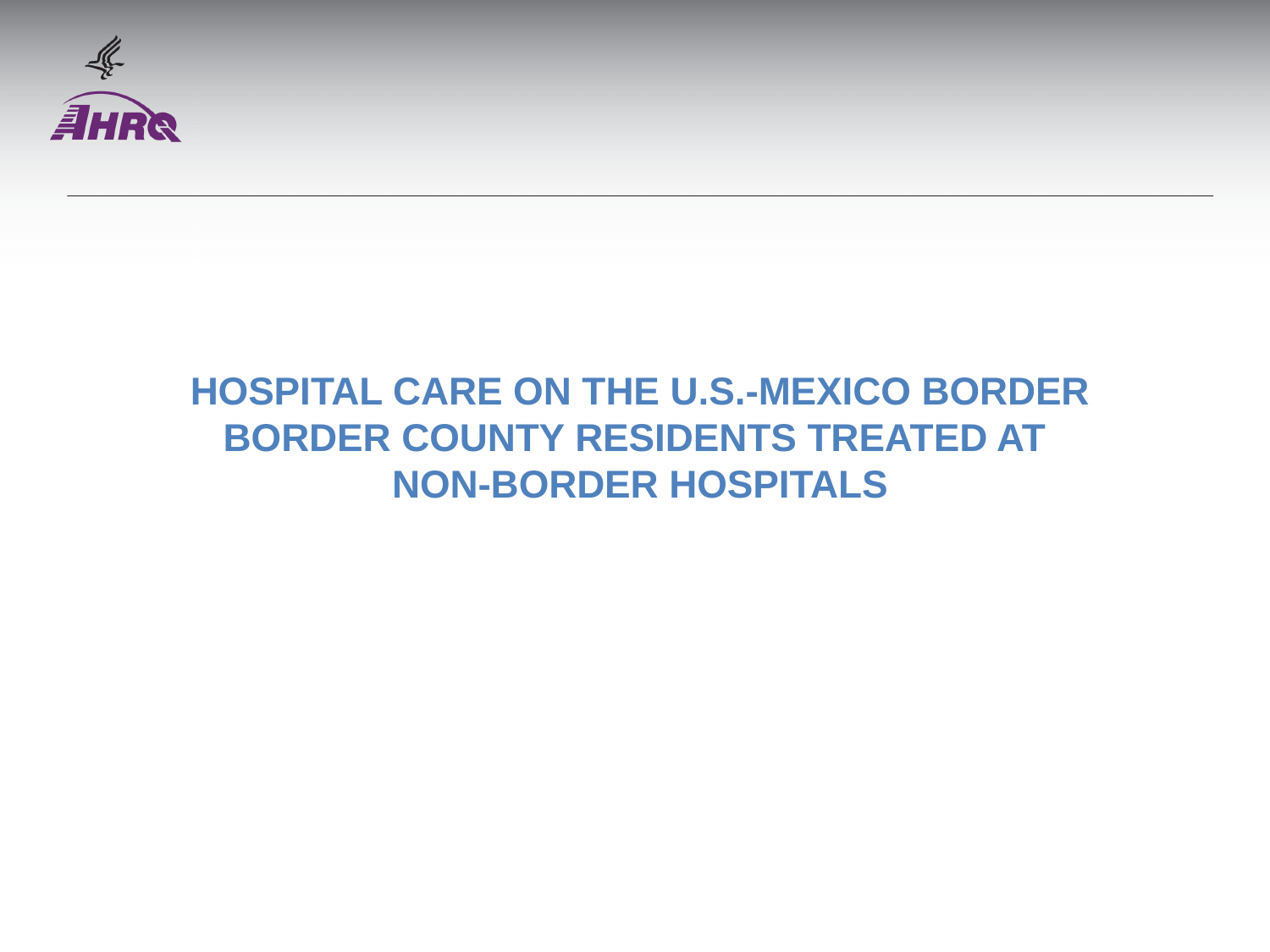

# Hospital Care on the U.S.-Mexico Border Border county residents treated at non-border hospitals